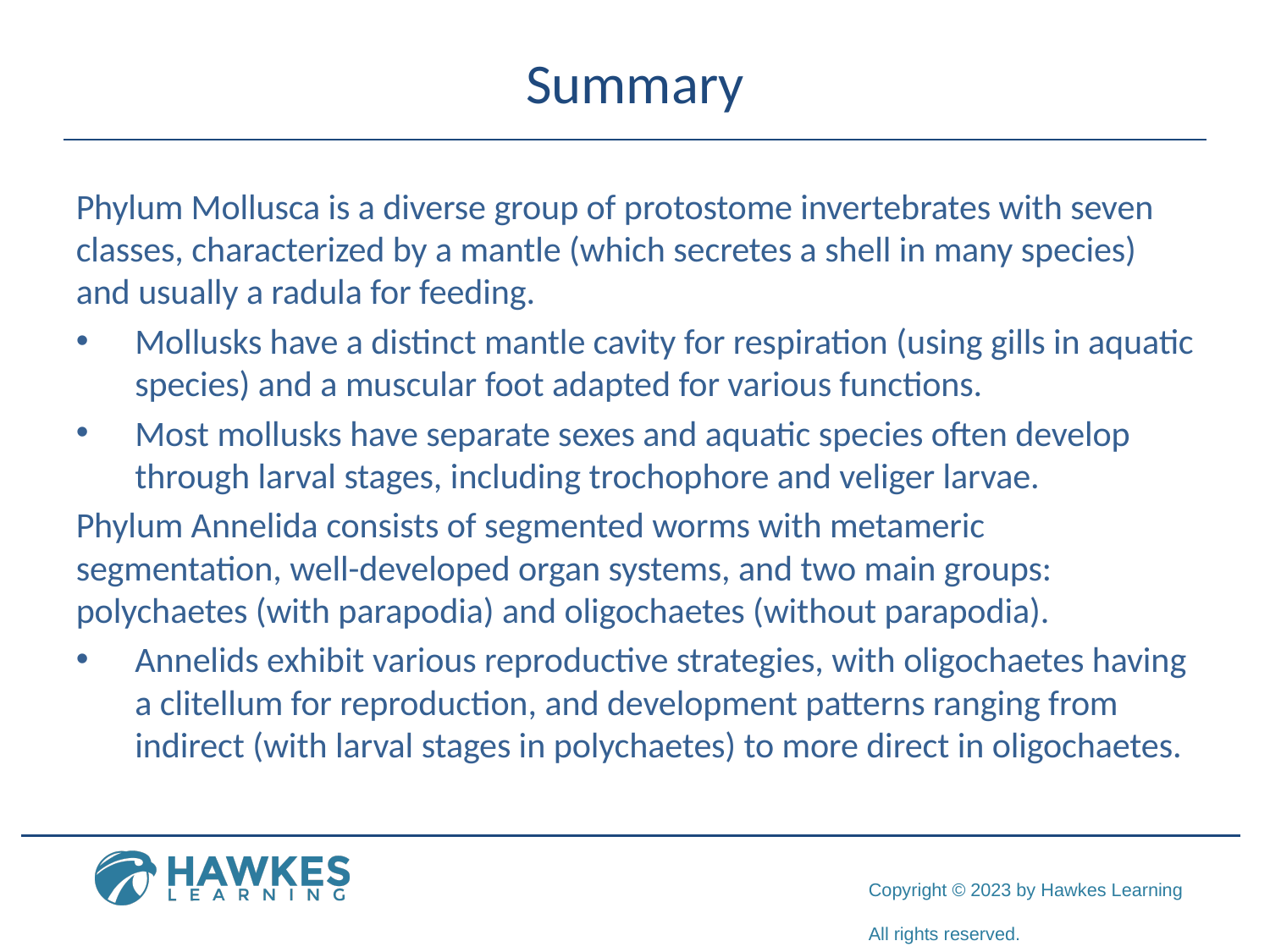

# Summary
Phylum Mollusca is a diverse group of protostome invertebrates with seven classes, characterized by a mantle (which secretes a shell in many species) and usually a radula for feeding.
Mollusks have a distinct mantle cavity for respiration (using gills in aquatic species) and a muscular foot adapted for various functions.
Most mollusks have separate sexes and aquatic species often develop through larval stages, including trochophore and veliger larvae.
Phylum Annelida consists of segmented worms with metameric segmentation, well-developed organ systems, and two main groups: polychaetes (with parapodia) and oligochaetes (without parapodia).
Annelids exhibit various reproductive strategies, with oligochaetes having a clitellum for reproduction, and development patterns ranging from indirect (with larval stages in polychaetes) to more direct in oligochaetes.